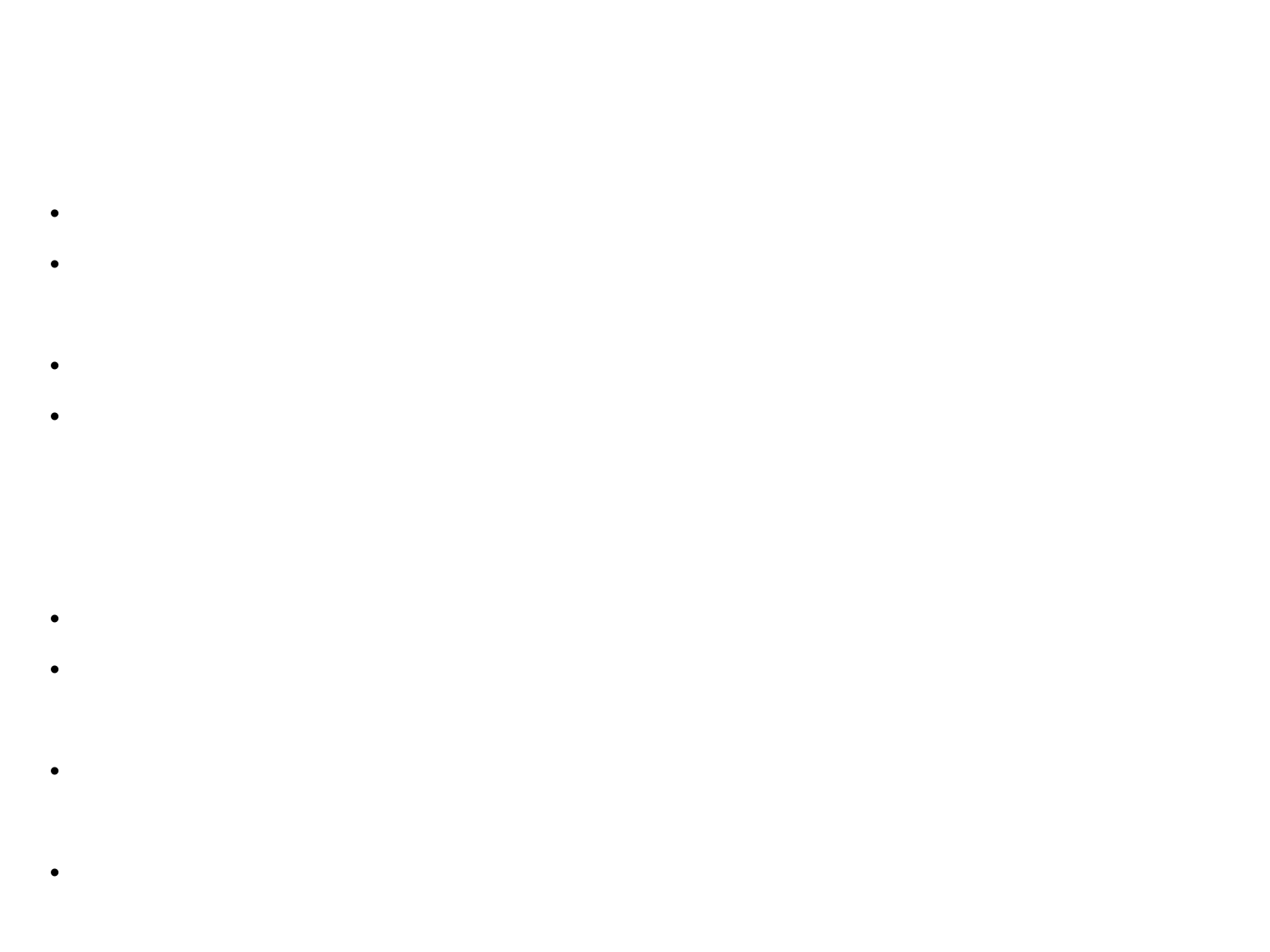

Monday 1/9/17 Agenda
Bell Work: allusion (noun)
In class activities:
Bell Work – allusion (noun)
Set goal for today’s Lit. Circle Session (this is our 6th  session) **Write one collective goal as a group
SSR for 10 minutes and fill out role sheet and/or answer assigned questions (20 minutes)
After recording your discussion and sending it to me, make sure to turn in your role sheets and answers to your questions to your group’s folder. Discussion should be no shorter than 10 minutes. Use webcamera.io to record. Then you can save it to your Google Drive and share it with me. Remember, it takes roughly 5 minutes to process the video.
If your group finishes, then you can work on your presentations.
**Turn in extra credit meme, drawing, 2 pictures of you (due tomorrow) at the door
Learning Targets:
I can make claims and support them using observations, textual evidence, and specific reasoning.
I can work with peers to promote civil, democratic discussions and decision-making, set clear goals and deadlines, and establish individual roles as needed.